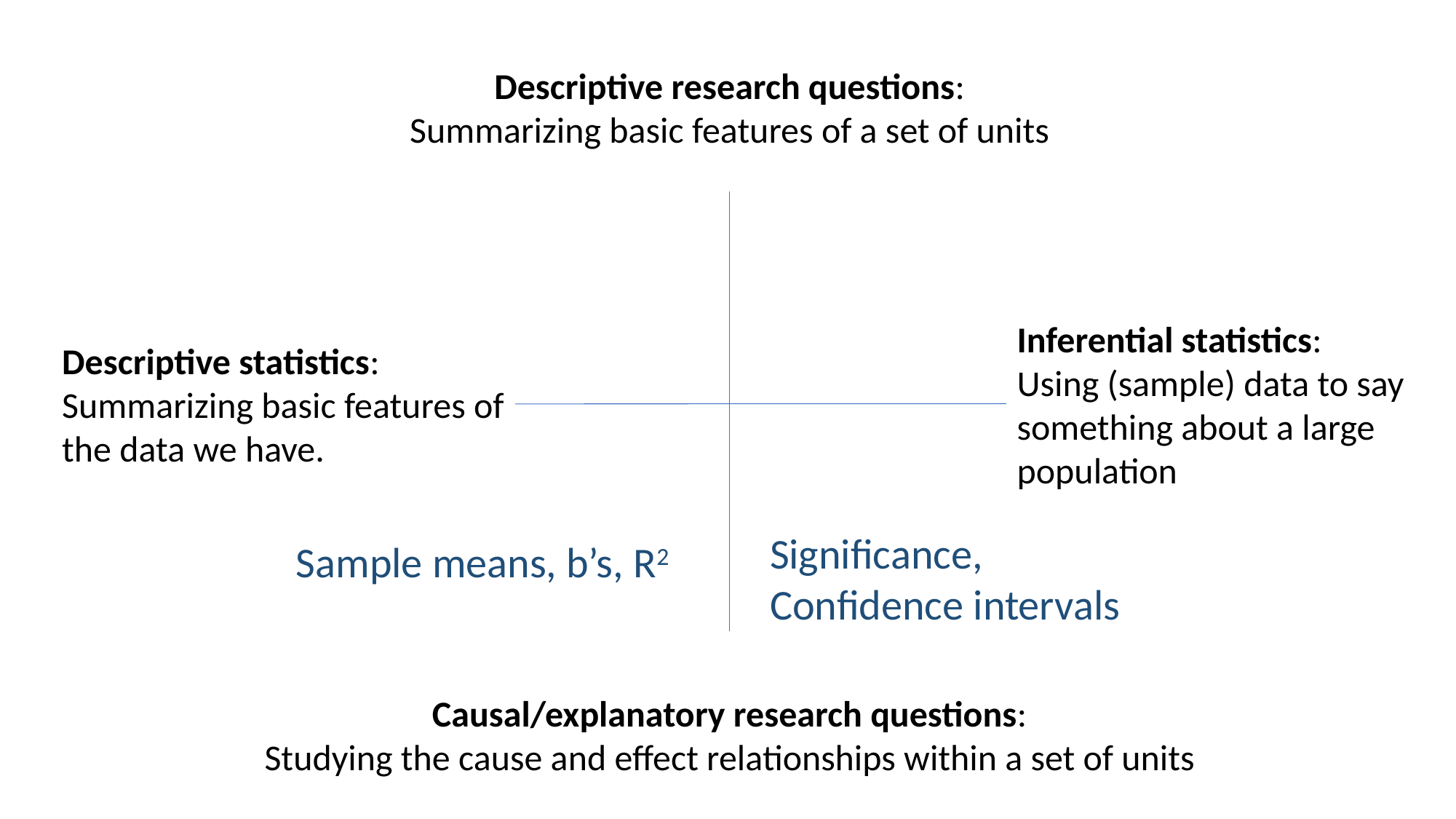

Descriptive research questions:
Summarizing basic features of a set of units
Inferential statistics:
Using (sample) data to say
something about a large
population
Descriptive statistics:
Summarizing basic features of
the data we have.
Significance,
Confidence intervals
Sample means, b’s, R2
Causal/explanatory research questions:
Studying the cause and effect relationships within a set of units